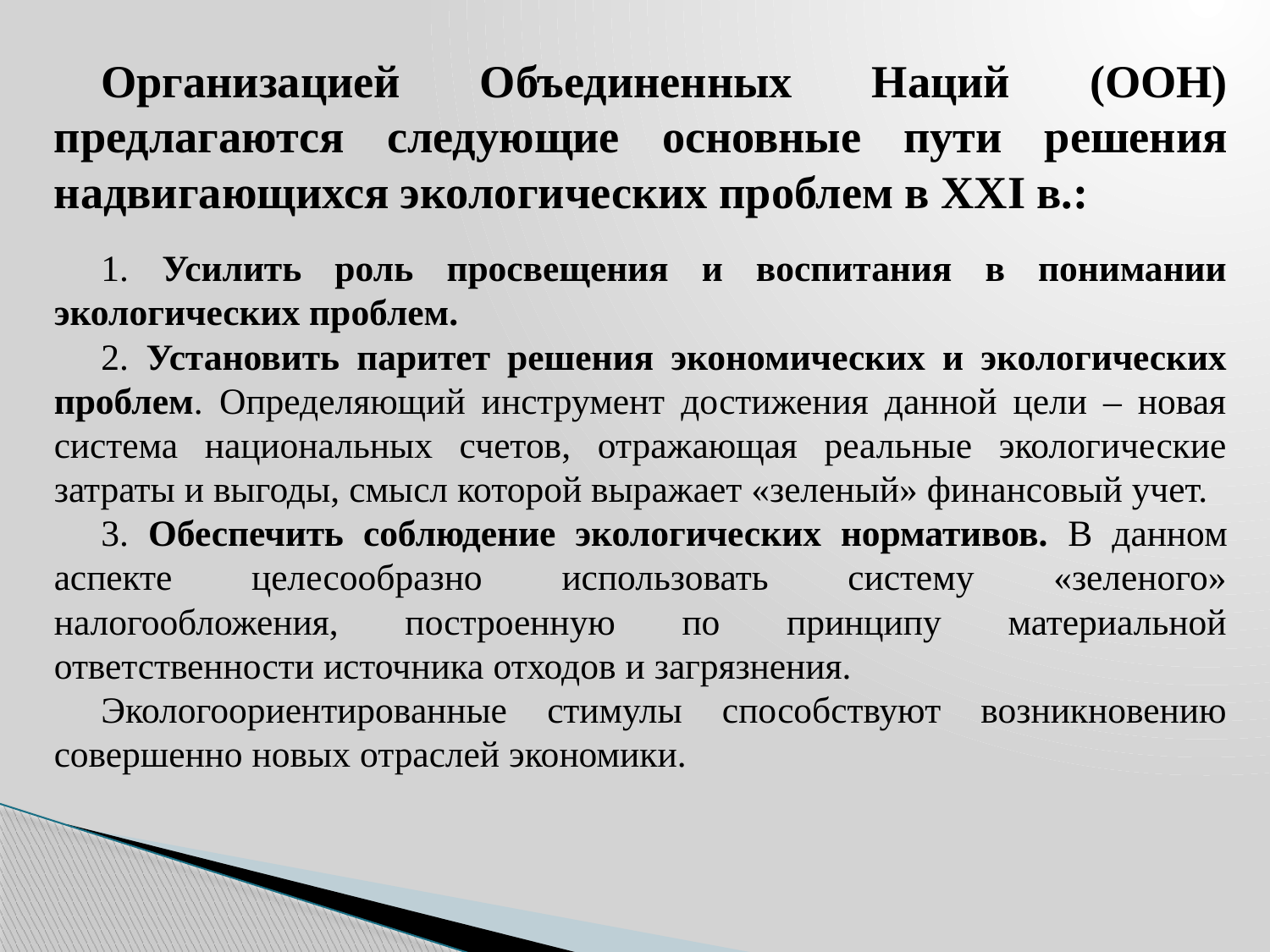

Организацией Объединенных Наций (ООН) предлагаются следующие основные пути решения надвигающихся экологических проблем в XXI в.:
1. Усилить роль просвещения и воспитания в понимании экологических проблем.
2. Установить паритет решения экономических и экологических проблем. Определяющий инструмент достижения данной цели – новая система национальных счетов, отражающая реальные экологические затраты и выгоды, смысл которой выражает «зеленый» финансовый учет.
3. Обеспечить соблюдение экологических нормативов. В данном аспекте целесообразно использовать систему «зеленого» налогообложения, построенную по принципу материальной ответственности источника отходов и загрязнения.
Экологоориентированные стимулы способствуют возникновению совершенно новых отраслей экономики.